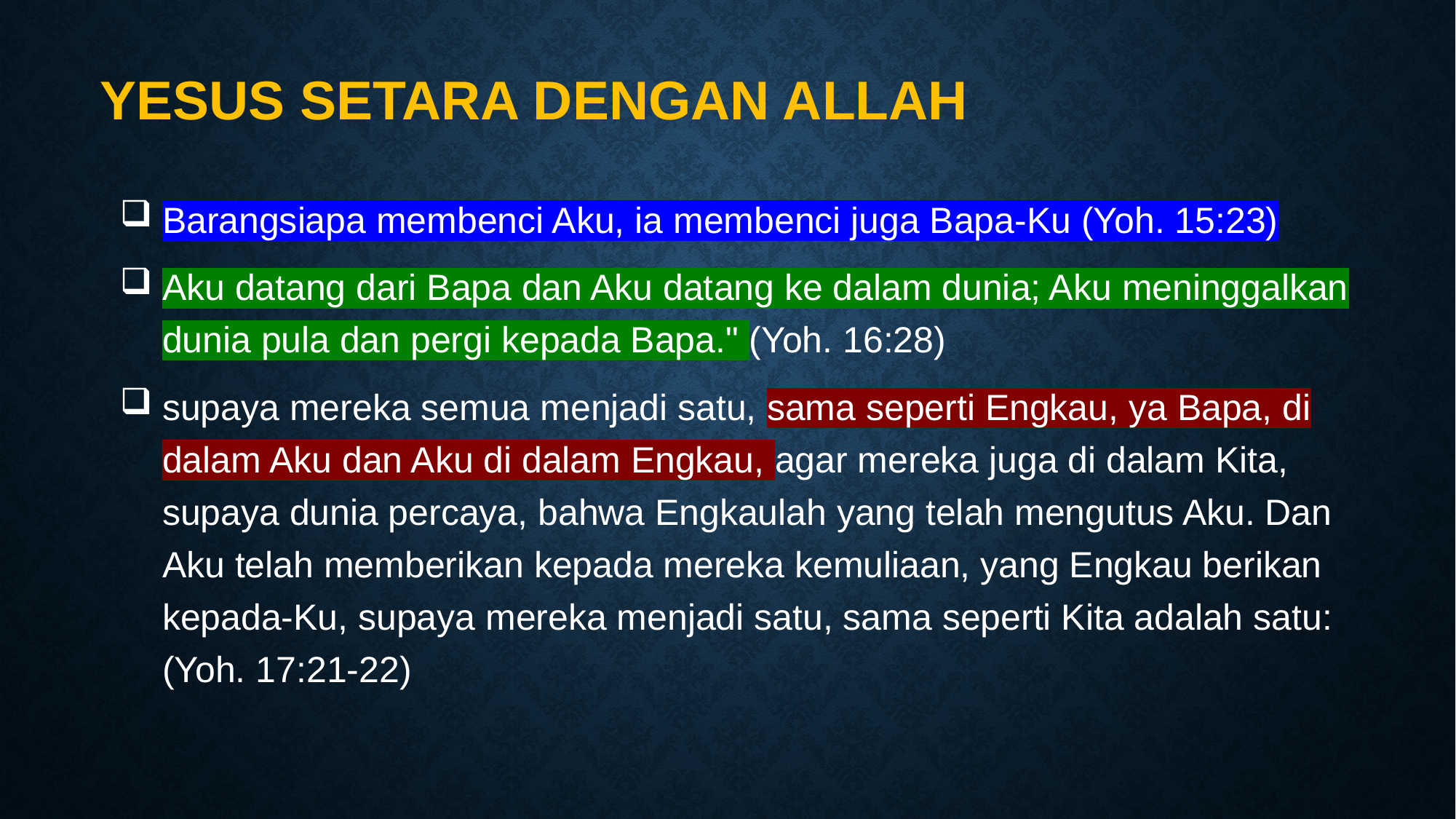

# Yesus setara dengan allah
Barangsiapa membenci Aku, ia membenci juga Bapa-Ku (Yoh. 15:23)
Aku datang dari Bapa dan Aku datang ke dalam dunia; Aku meninggalkan dunia pula dan pergi kepada Bapa." (Yoh. 16:28)
supaya mereka semua menjadi satu, sama seperti Engkau, ya Bapa, di dalam Aku dan Aku di dalam Engkau, agar mereka juga di dalam Kita, supaya dunia percaya, bahwa Engkaulah yang telah mengutus Aku. Dan Aku telah memberikan kepada mereka kemuliaan, yang Engkau berikan kepada-Ku, supaya mereka menjadi satu, sama seperti Kita adalah satu: (Yoh. 17:21-22)